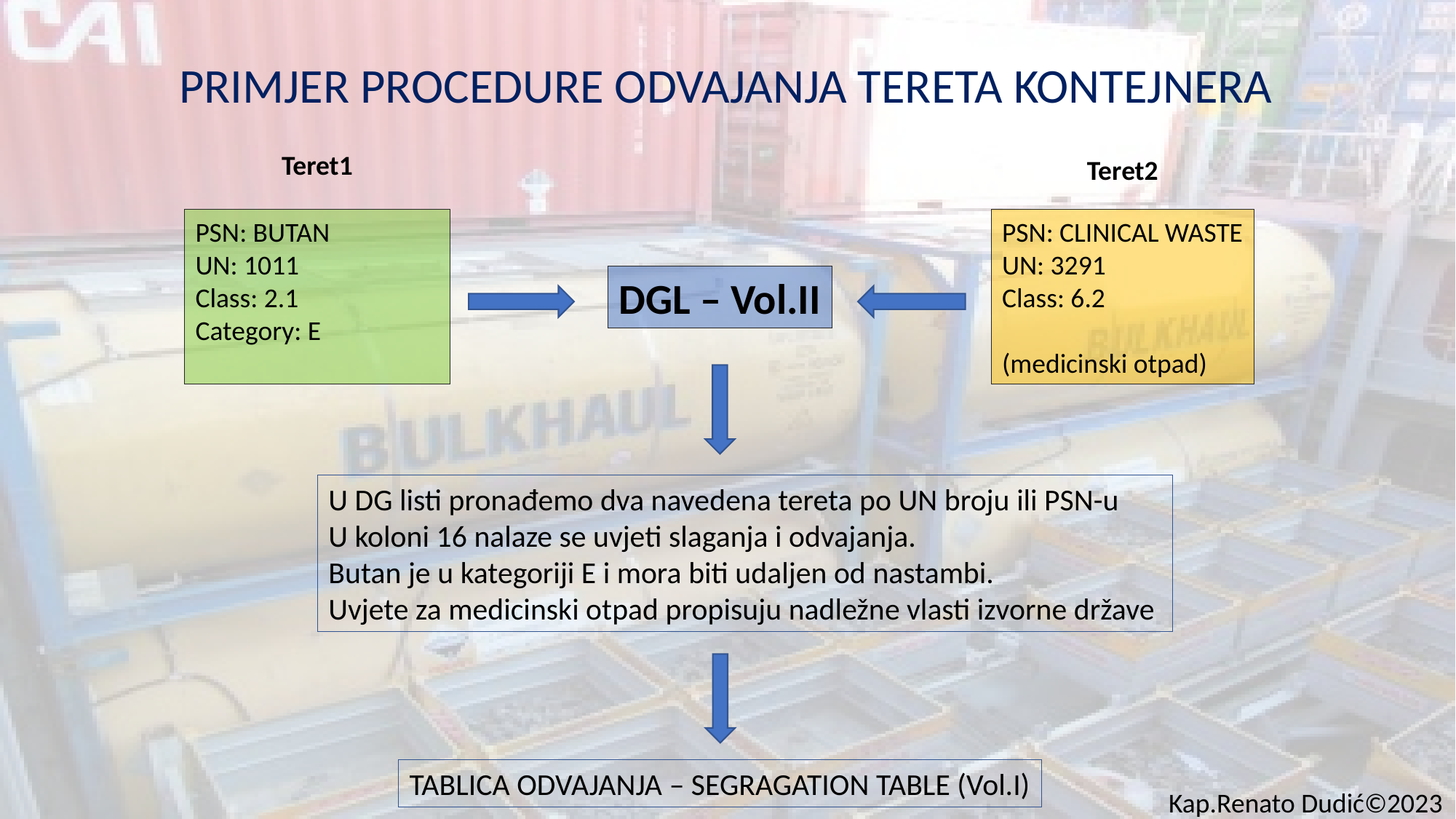

PRIMJER PROCEDURE ODVAJANJA TERETA KONTEJNERA
Teret1
Teret2
PSN: BUTAN
UN: 1011
Class: 2.1
Category: E

PSN: CLINICAL WASTE
UN: 3291
Class: 6.2

(medicinski otpad)
DGL – Vol.II

U DG listi pronađemo dva navedena tereta po UN broju ili PSN-u
U koloni 16 nalaze se uvjeti slaganja i odvajanja.
Butan je u kategoriji E i mora biti udaljen od nastambi.
Uvjete za medicinski otpad propisuju nadležne vlasti izvorne države

TABLICA ODVAJANJA – SEGRAGATION TABLE (Vol.I)
Kap.Renato Dudić©2023